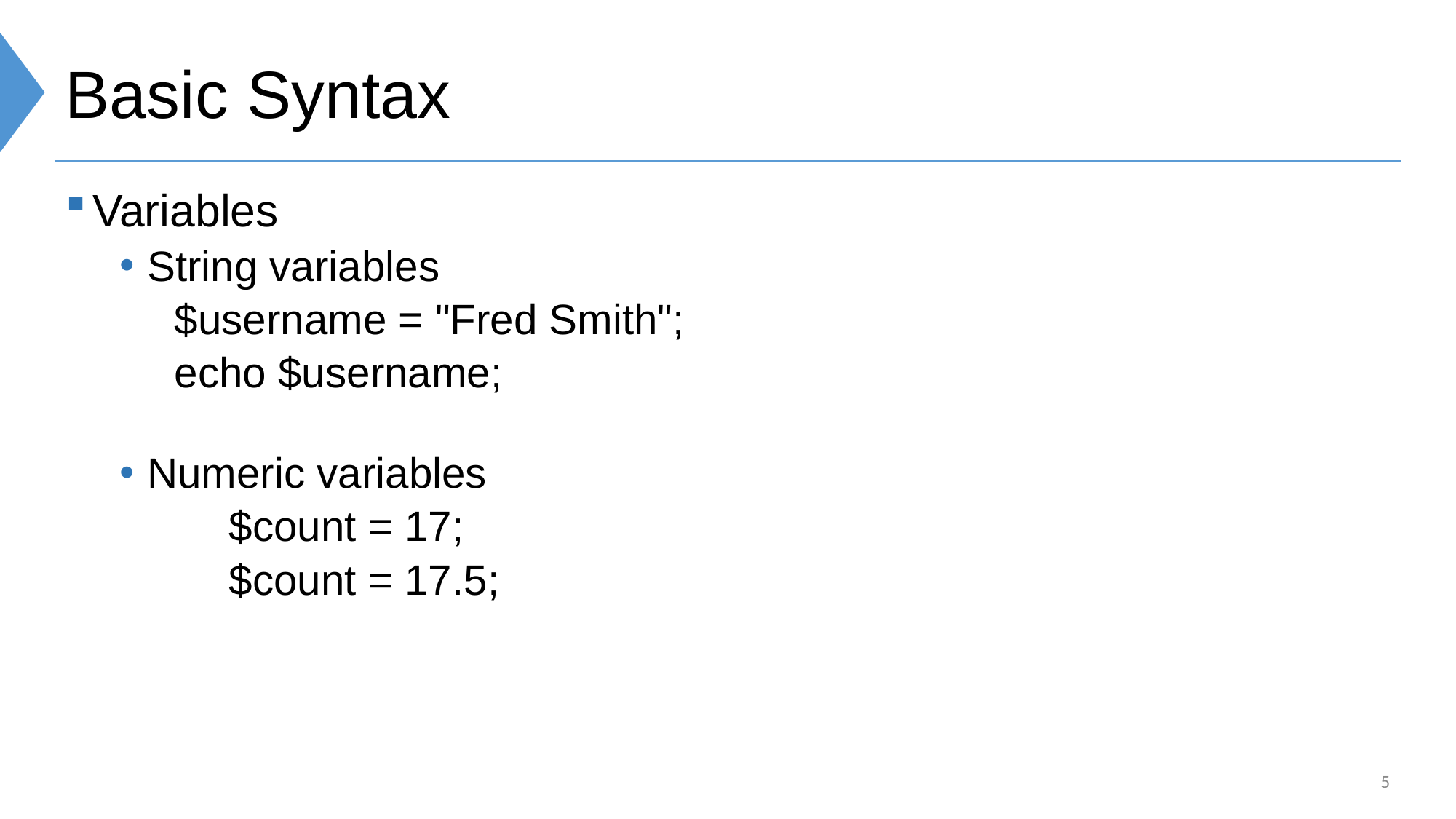

# Basic Syntax
Variables
String variables
$username = "Fred Smith";
echo $username;

Numeric variables
	$count = 17;
	$count = 17.5;

5